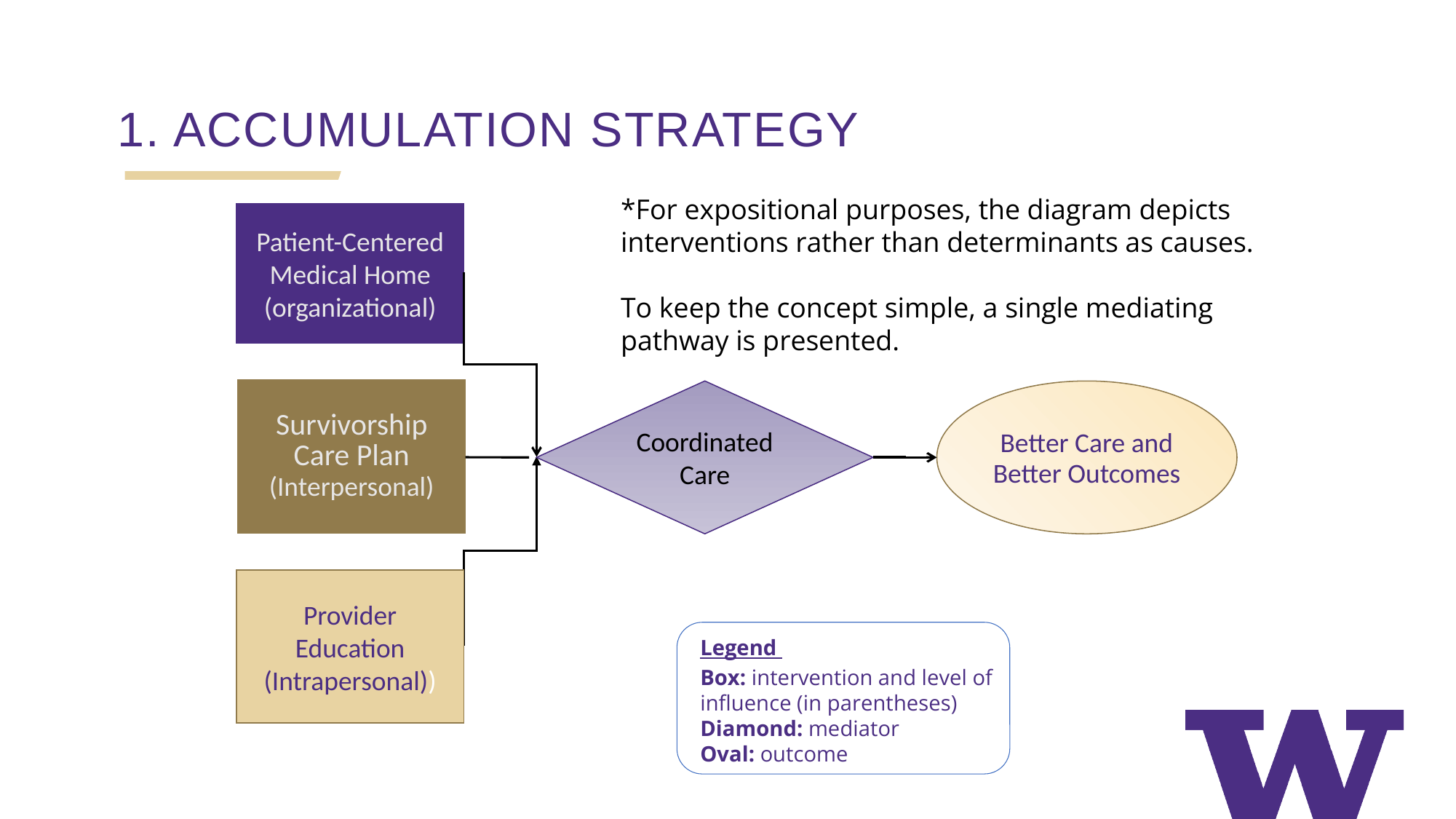

1. ACCUMULATION STRATEGY
*For expositional purposes, the diagram depicts interventions rather than determinants as causes.
To keep the concept simple, a single mediating pathway is presented.
Patient-Centered Medical Home
(organizational)
Survivorship Care Plan
(Interpersonal)
Coordinated Care

Provider Education
(Intrapersonal))
Better Care and Better Outcomes

Legend
Box: intervention and level of influence (in parentheses)
Diamond: mediator
Oval: outcome